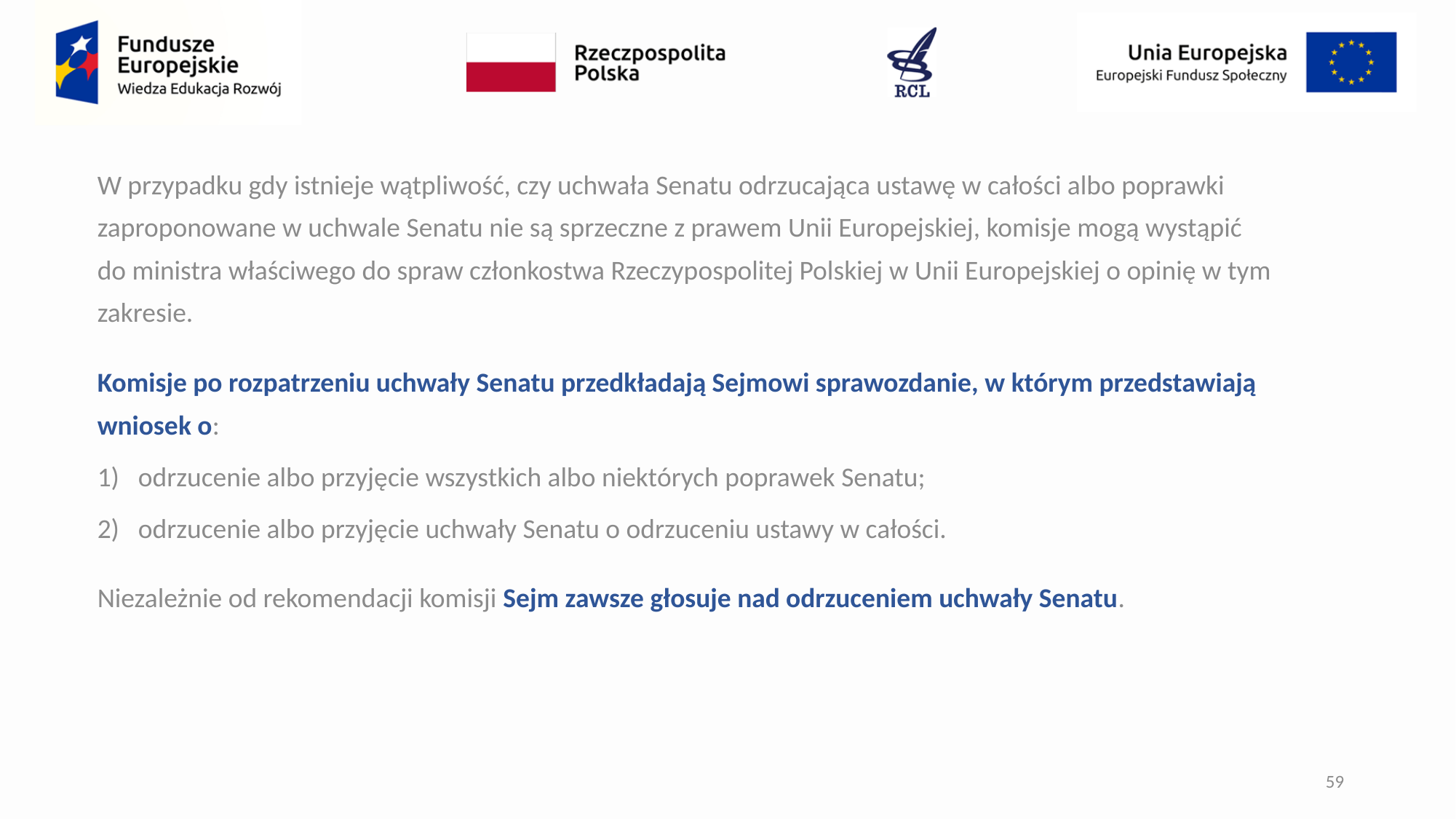

W przypadku gdy istnieje wątpliwość, czy uchwała Senatu odrzucająca ustawę w całości albo poprawki zaproponowane w uchwale Senatu nie są sprzeczne z prawem Unii Europejskiej, komisje mogą wystąpić
do ministra właściwego do spraw członkostwa Rzeczypospolitej Polskiej w Unii Europejskiej o opinię w tym zakresie.
Komisje po rozpatrzeniu uchwały Senatu przedkładają Sejmowi sprawozdanie, w którym przedstawiają
wniosek o:
odrzucenie albo przyjęcie wszystkich albo niektórych poprawek Senatu;
odrzucenie albo przyjęcie uchwały Senatu o odrzuceniu ustawy w całości.
Niezależnie od rekomendacji komisji Sejm zawsze głosuje nad odrzuceniem uchwały Senatu.

59